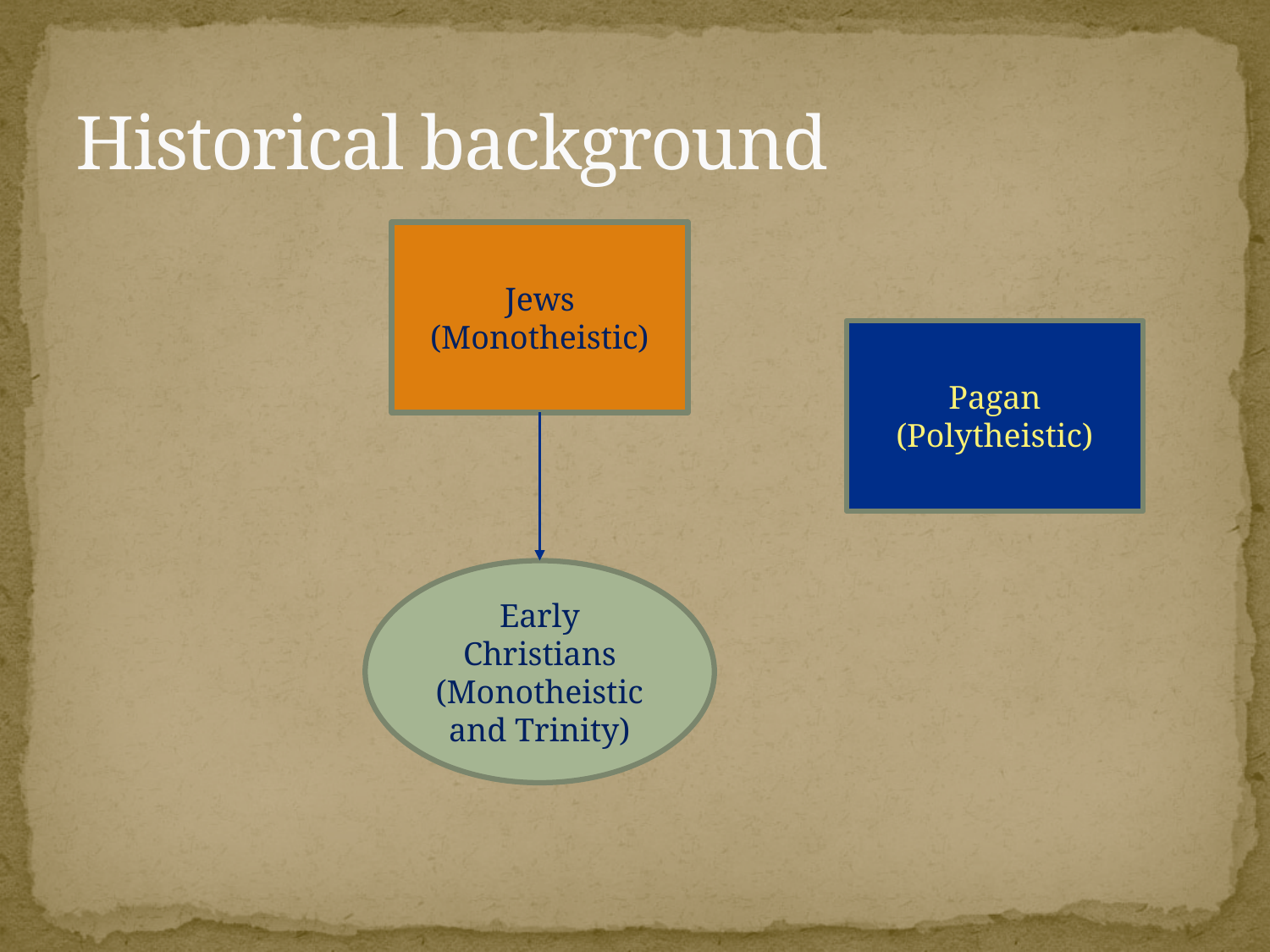

# Historical background
Jews
(Monotheistic)
Pagan
(Polytheistic)
Early Christians
(Monotheistic and Trinity)